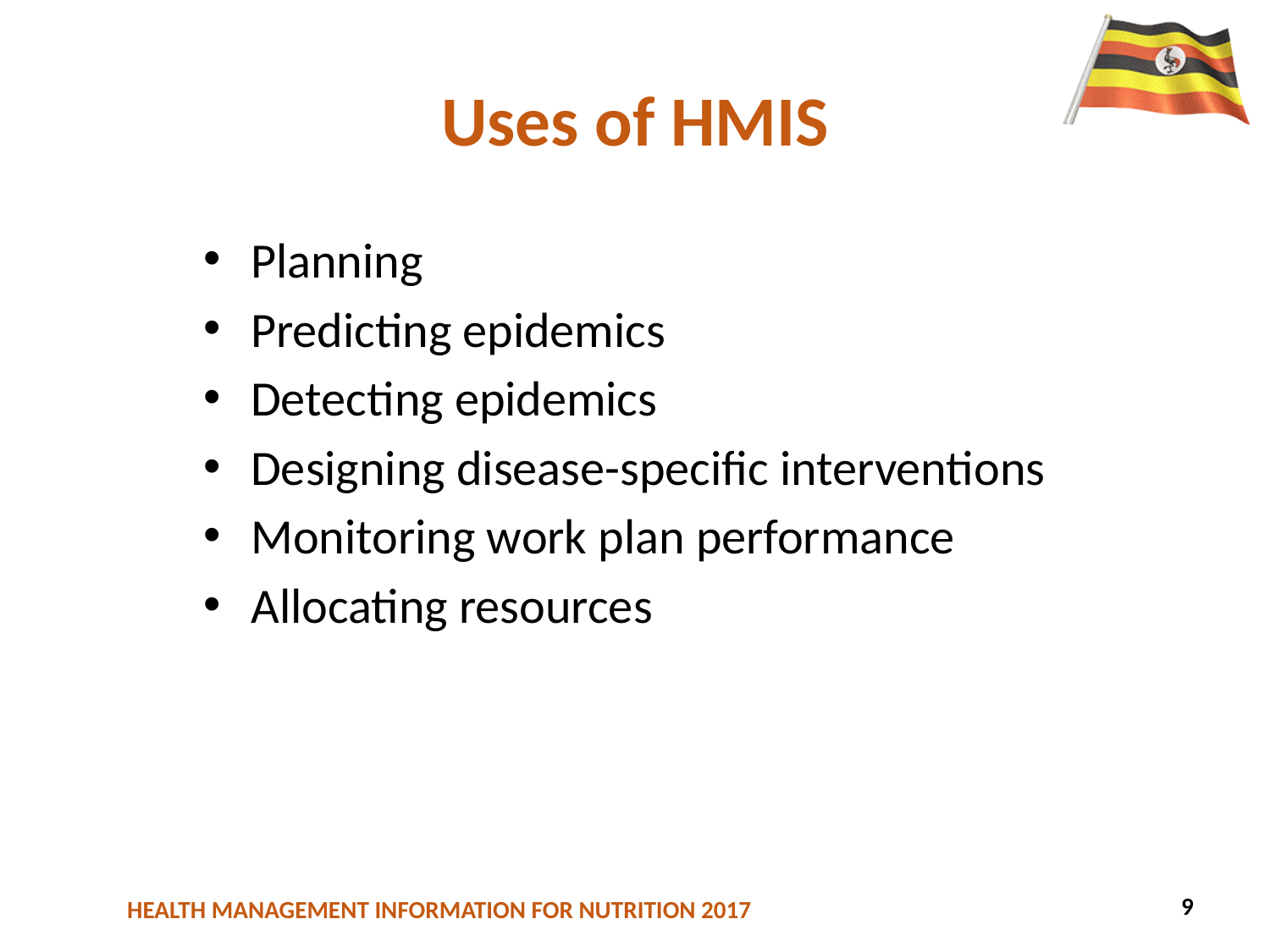

# Uses of HMIS
Planning
Predicting epidemics
Detecting epidemics
Designing disease-specific interventions
Monitoring work plan performance
Allocating resources

9
17